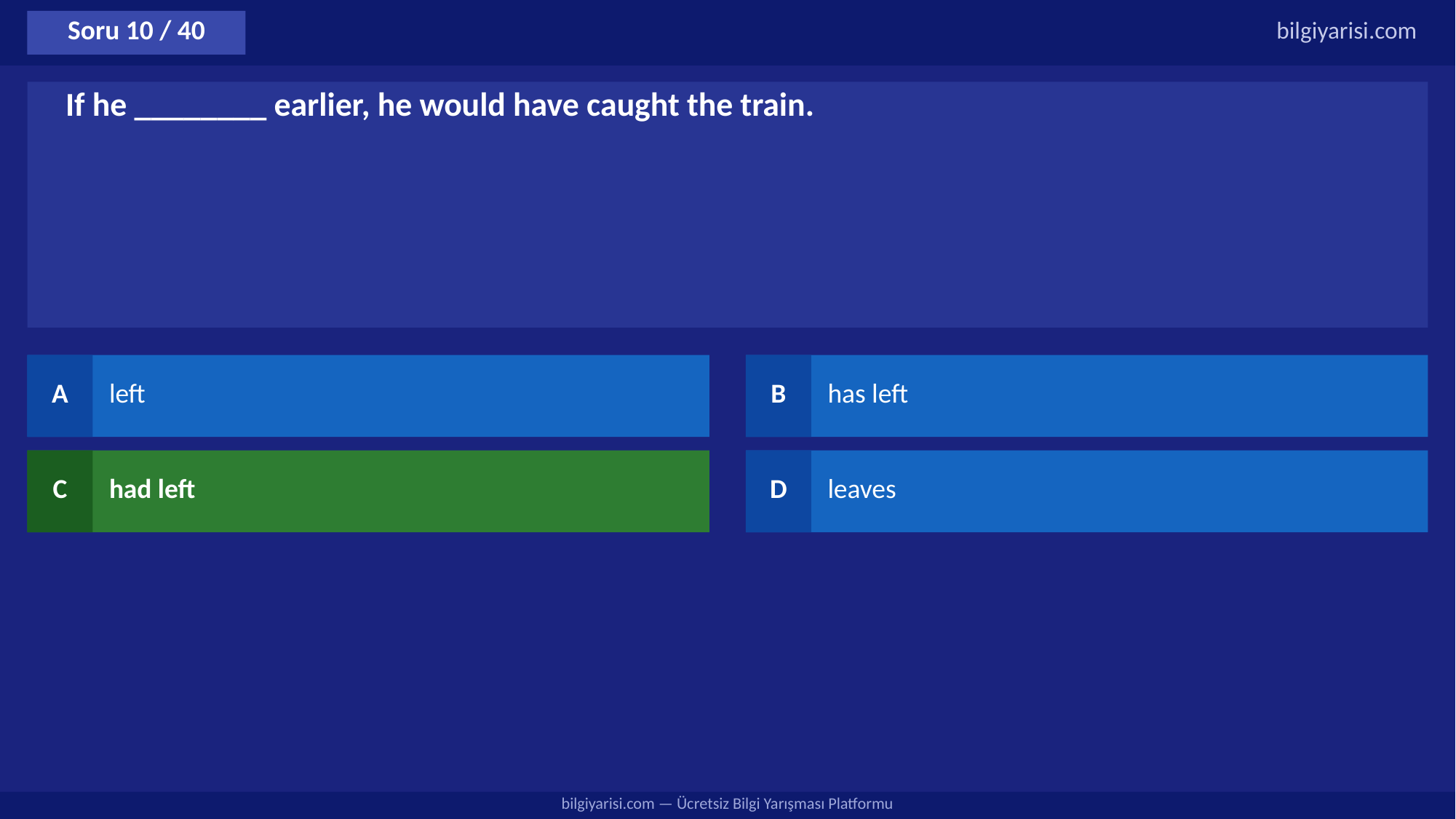

Soru 10 / 40
bilgiyarisi.com

If he ________ earlier, he would have caught the train.

A
left

B
has left

C
had left

D
leaves
bilgiyarisi.com — Ücretsiz Bilgi Yarışması Platformu